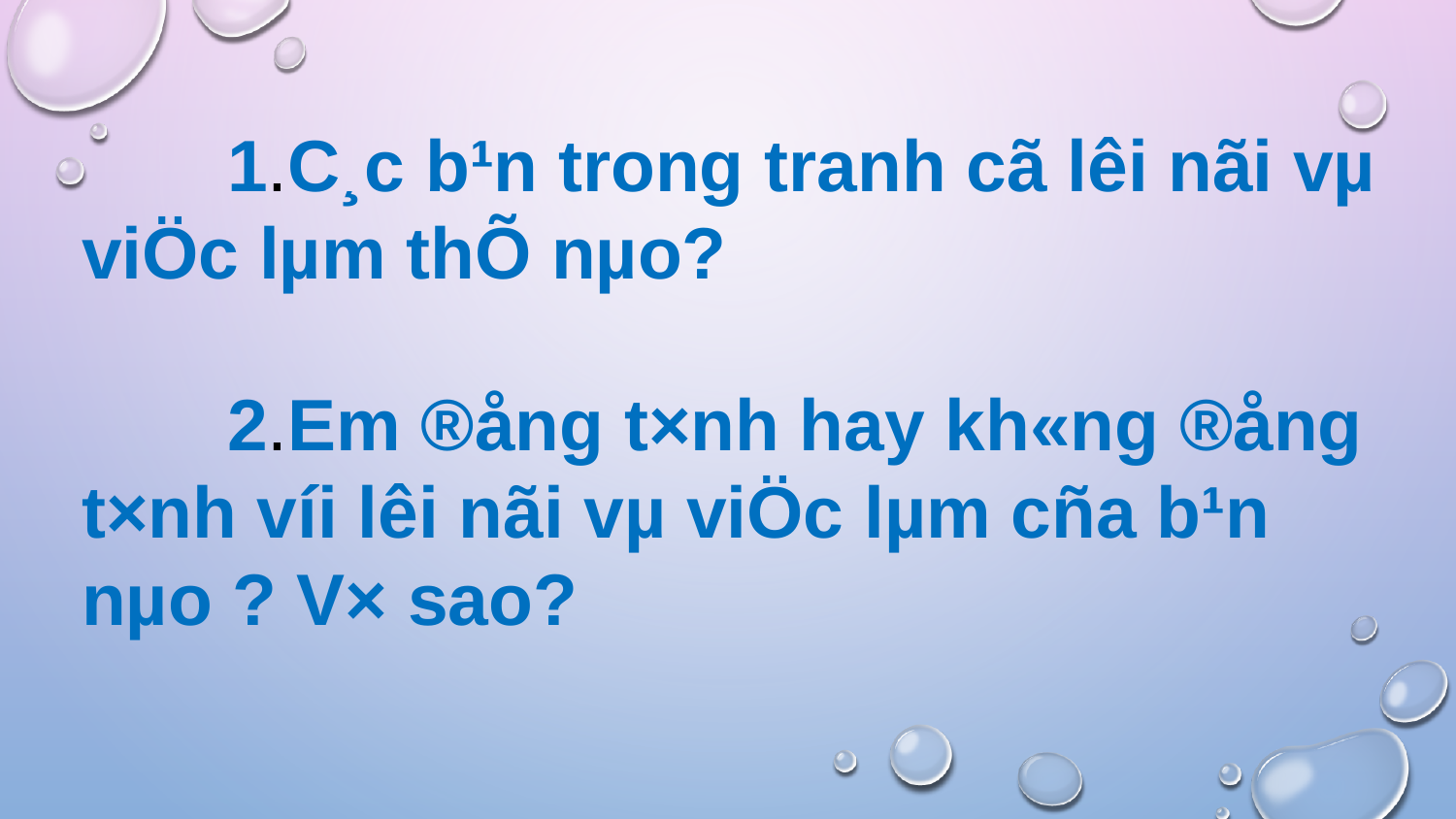

1.C¸c b¹n trong tranh cã lêi nãi vµ viÖc lµm thÕ nµo?
	2.Em ®ång t×nh hay kh«ng ®ång t×nh víi lêi nãi vµ viÖc lµm cña b¹n nµo ? V× sao?